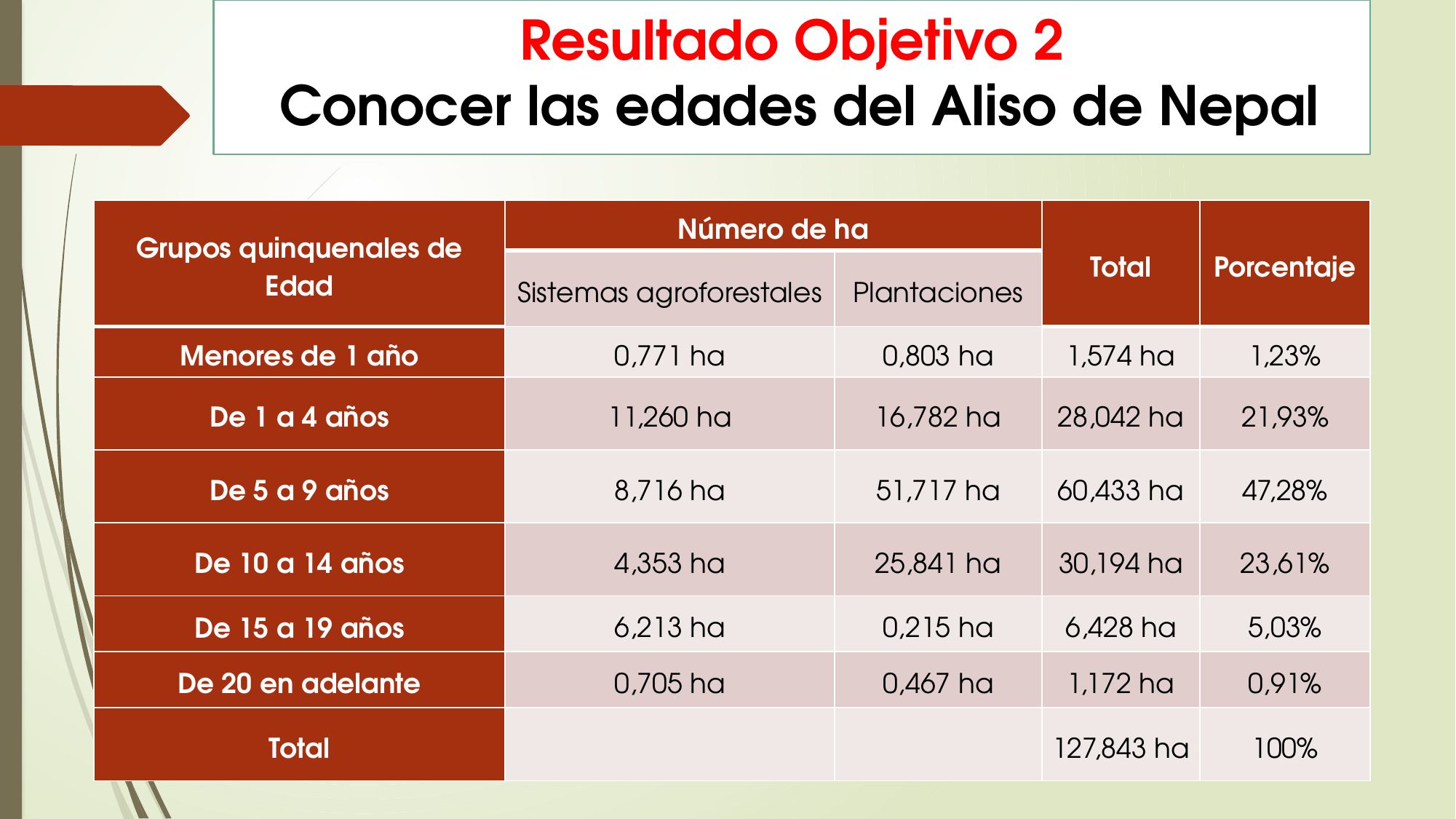

# Resultado Objetivo 2 Conocer las edades del Aliso de Nepal
| Grupos quinquenales de Edad | Número de ha |  | Total | Porcentaje |
| --- | --- | --- | --- | --- |
|  | Sistemas agroforestales | Plantaciones |  |  |
| Menores de 1 año | 0,771 ha | 0,803 ha | 1,574 ha | 1,23% |
| De 1 a 4 años | 11,260 ha | 16,782 ha | 28,042 ha | 21,93% |
| De 5 a 9 años | 8,716 ha | 51,717 ha | 60,433 ha | 47,28% |
| De 10 a 14 años | 4,353 ha | 25,841 ha | 30,194 ha | 23,61% |
| De 15 a 19 años | 6,213 ha | 0,215 ha | 6,428 ha | 5,03% |
| De 20 en adelante | 0,705 ha | 0,467 ha | 1,172 ha | 0,91% |
| Total |  |  | 127,843 ha | 100% |